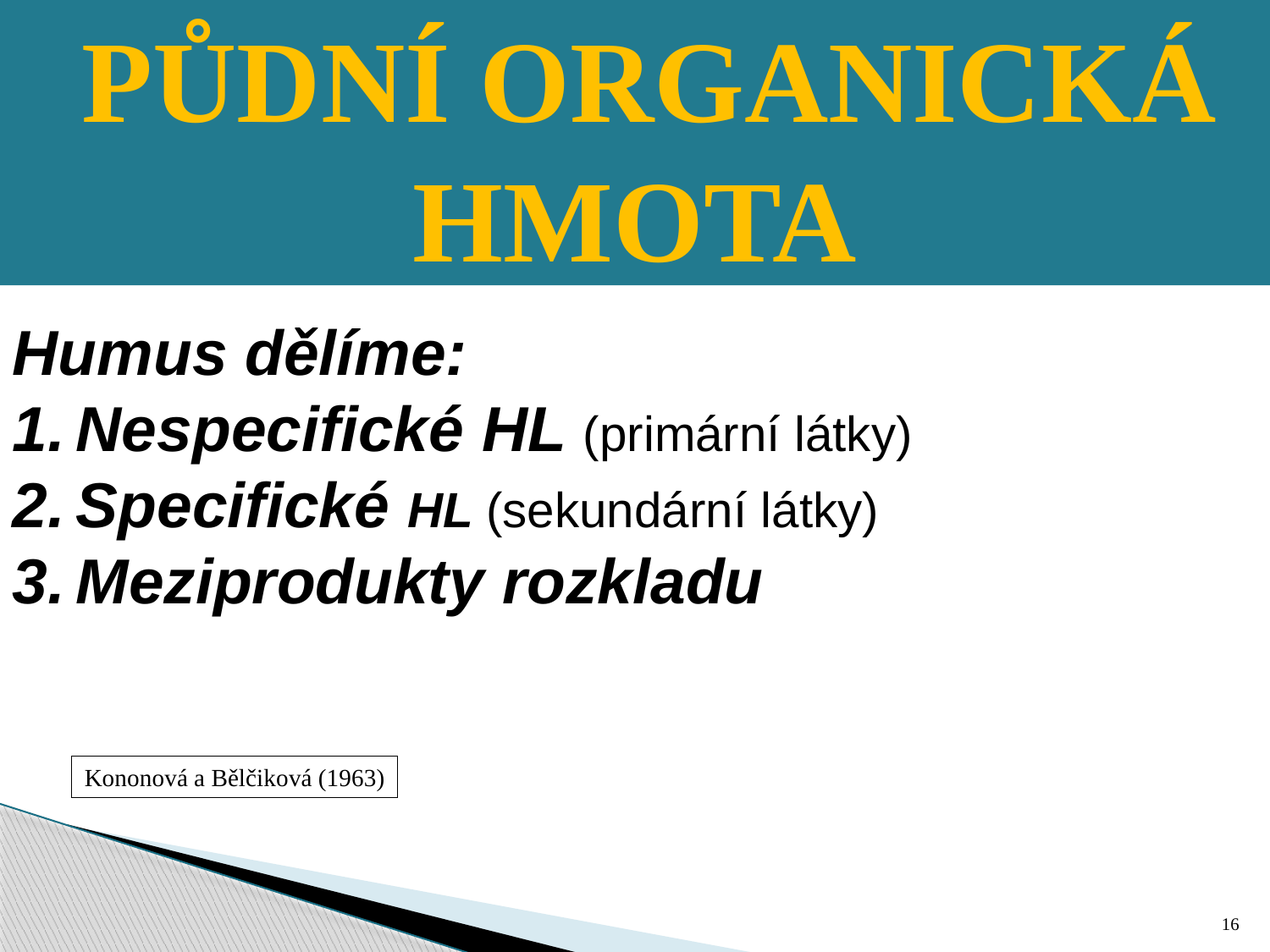

PŮDNÍ ORGANICKÁ HMOTA
Humus dělíme:
Nespecifické HL (primární látky)
Specifické HL (sekundární látky)
Meziprodukty rozkladu
Kononová a Bělčiková (1963)
16